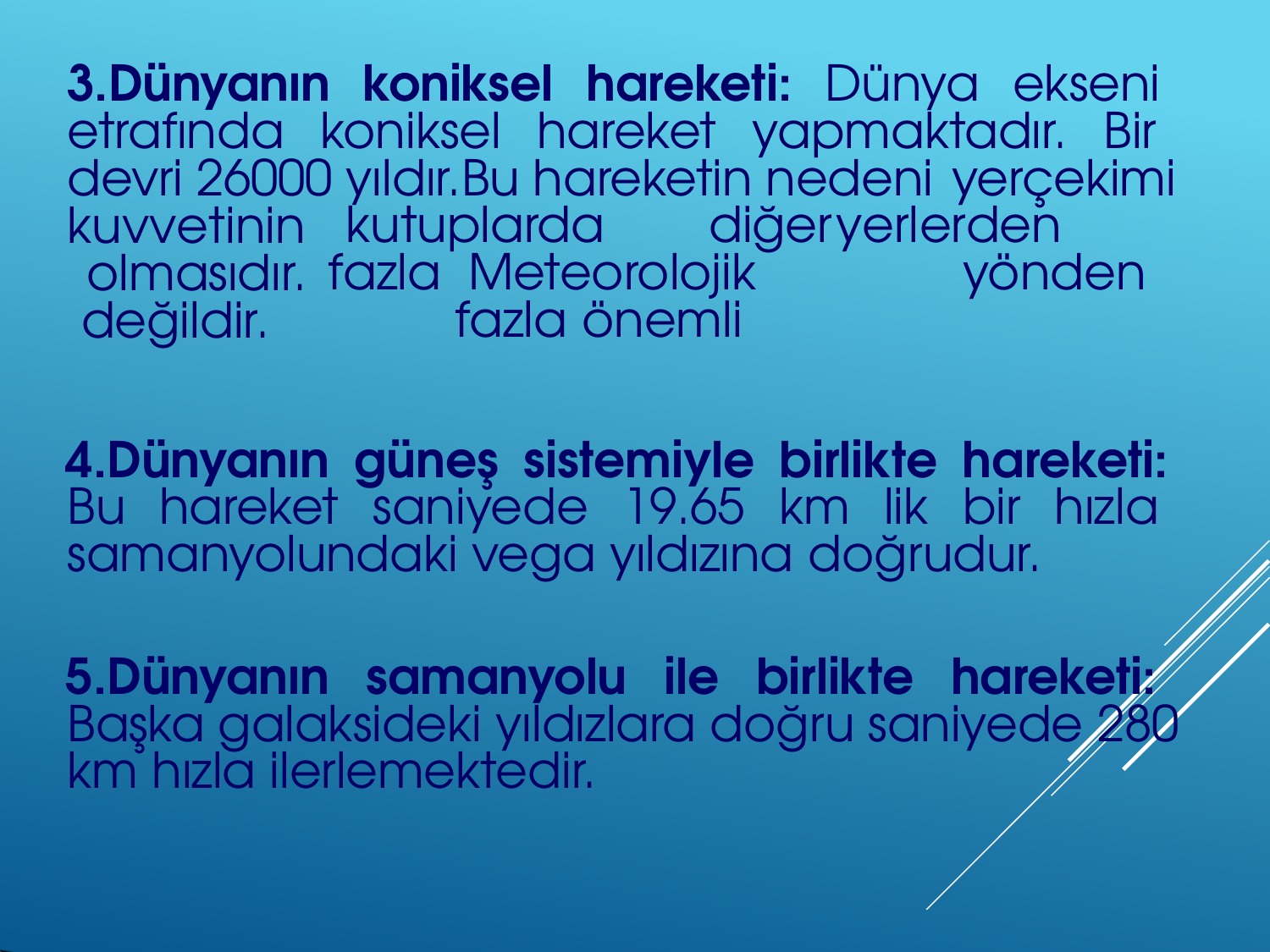

3.Dünyanın koniksel hareketi: Dünya ekseni  etrafında koniksel hareket yapmaktadır. Bir  devri 26000 yıldır.Bu hareketin nedeni yerçekimi
kuvvetinin  olmasıdır.  değildir.
kutuplarda	diğer	yerlerden	fazla  Meteorolojik		yönden	fazla	önemli
Dünyanın güneş sistemiyle birlikte hareketi:  Bu hareket saniyede 19.65 km lik bir hızla  samanyolundaki vega yıldızına doğrudur.

Dünyanın samanyolu ile birlikte hareketi:  Başka galaksideki yıldızlara doğru saniyede 280  km hızla ilerlemektedir.